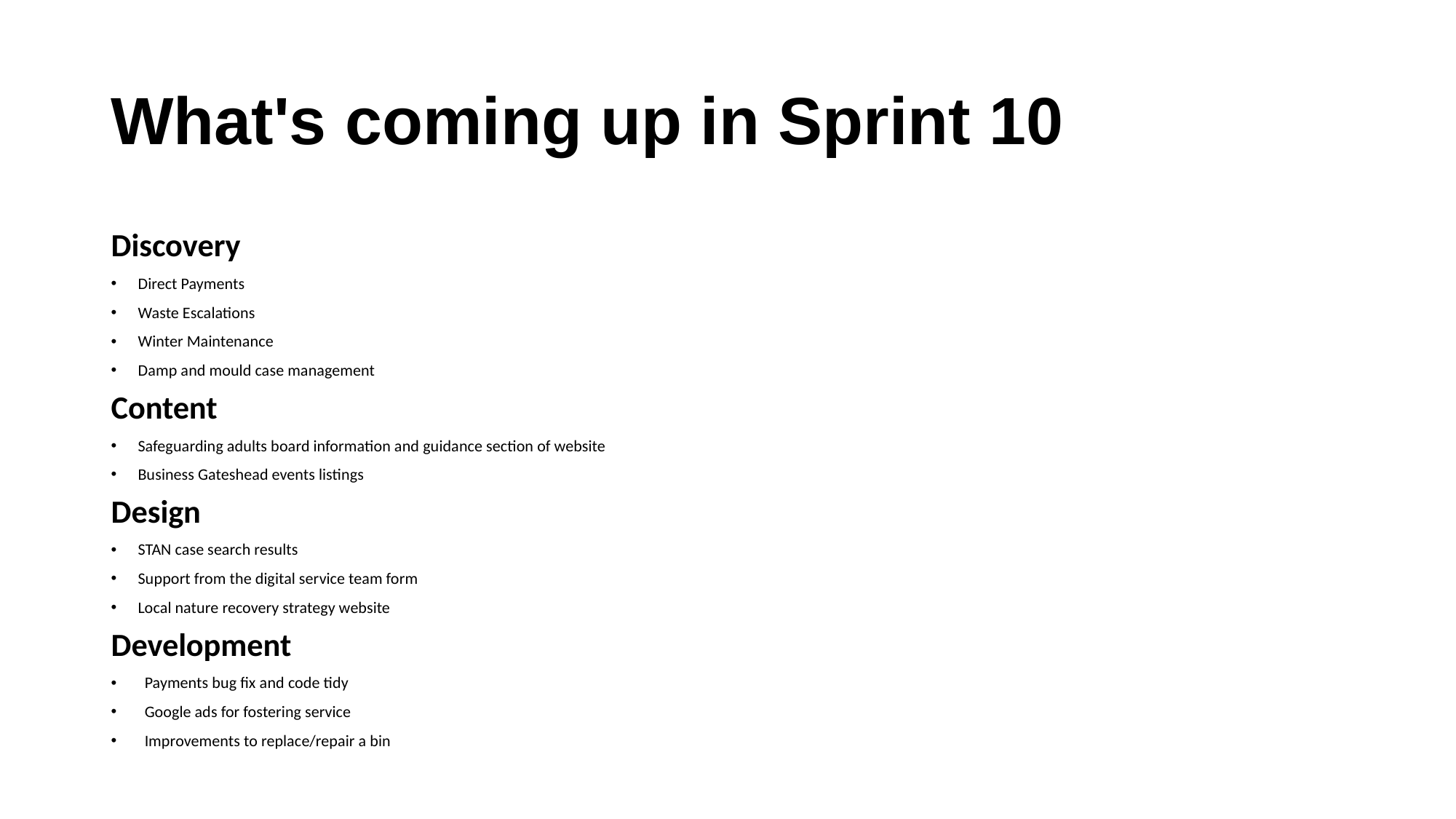

What's coming up in Sprint 10
Discovery
Direct Payments
Waste Escalations
Winter Maintenance
Damp and mould case management
Content
Safeguarding adults board information and guidance section of website
Business Gateshead events listings
Design
STAN case search results
Support from the digital service team form
Local nature recovery strategy website
Development
Payments bug fix and code tidy
Google ads for fostering service
Improvements to replace/repair a bin